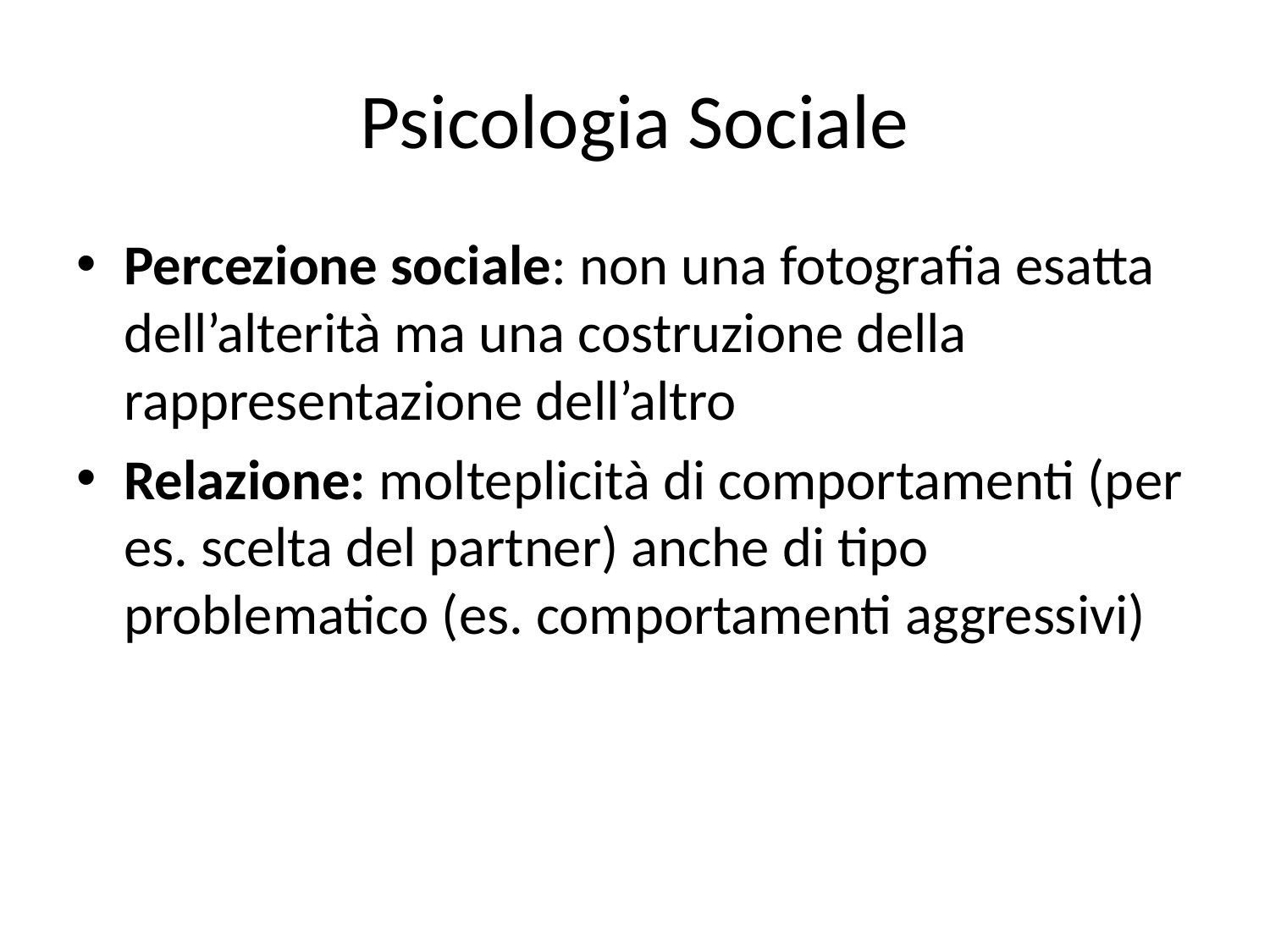

# Psicologia Sociale
Percezione sociale: non una fotografia esatta dell’alterità ma una costruzione della rappresentazione dell’altro
Relazione: molteplicità di comportamenti (per es. scelta del partner) anche di tipo problematico (es. comportamenti aggressivi)